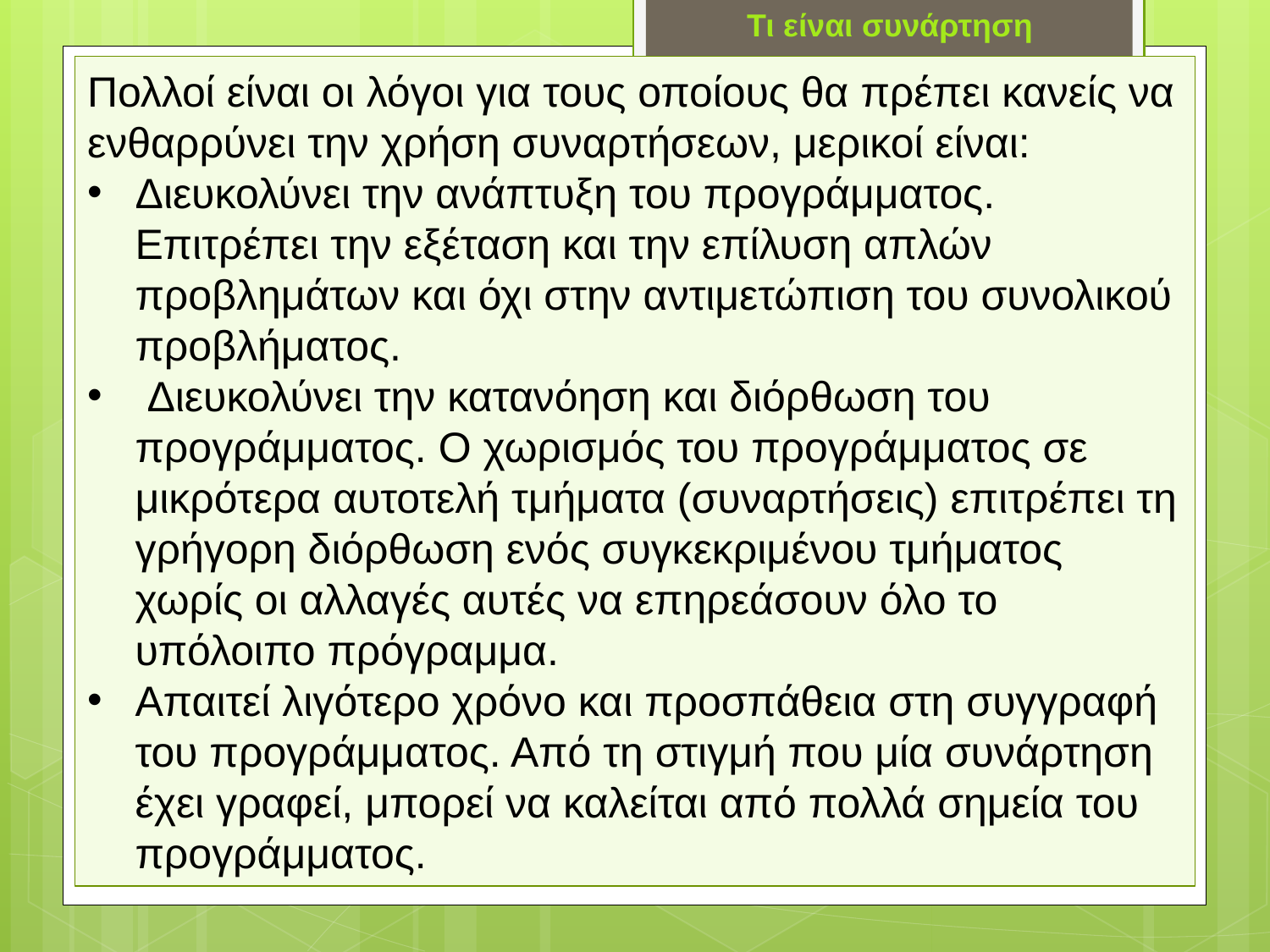

Τι είναι συνάρτηση
Πολλοί είναι οι λόγοι για τους οποίους θα πρέπει κανείς να ενθαρρύνει την χρήση συναρτήσεων, μερικοί είναι:
Διευκολύνει την ανάπτυξη του προγράμματος. Επιτρέπει την εξέταση και την επίλυση απλών προβλημάτων και όχι στην αντιμετώπιση του συνολικού προβλήματος.
 Διευκολύνει την κατανόηση και διόρθωση του προγράμματος. Ο χωρισμός του προγράμματος σε μικρότερα αυτοτελή τμήματα (συναρτήσεις) επιτρέπει τη γρήγορη διόρθωση ενός συγκεκριμένου τμήματος χωρίς οι αλλαγές αυτές να επηρεάσουν όλο το υπόλοιπο πρόγραμμα.
Απαιτεί λιγότερο χρόνο και προσπάθεια στη συγγραφή του προγράμματος. Από τη στιγμή που μία συνάρτηση έχει γραφεί, μπορεί να καλείται από πολλά σημεία του προγράμματος.